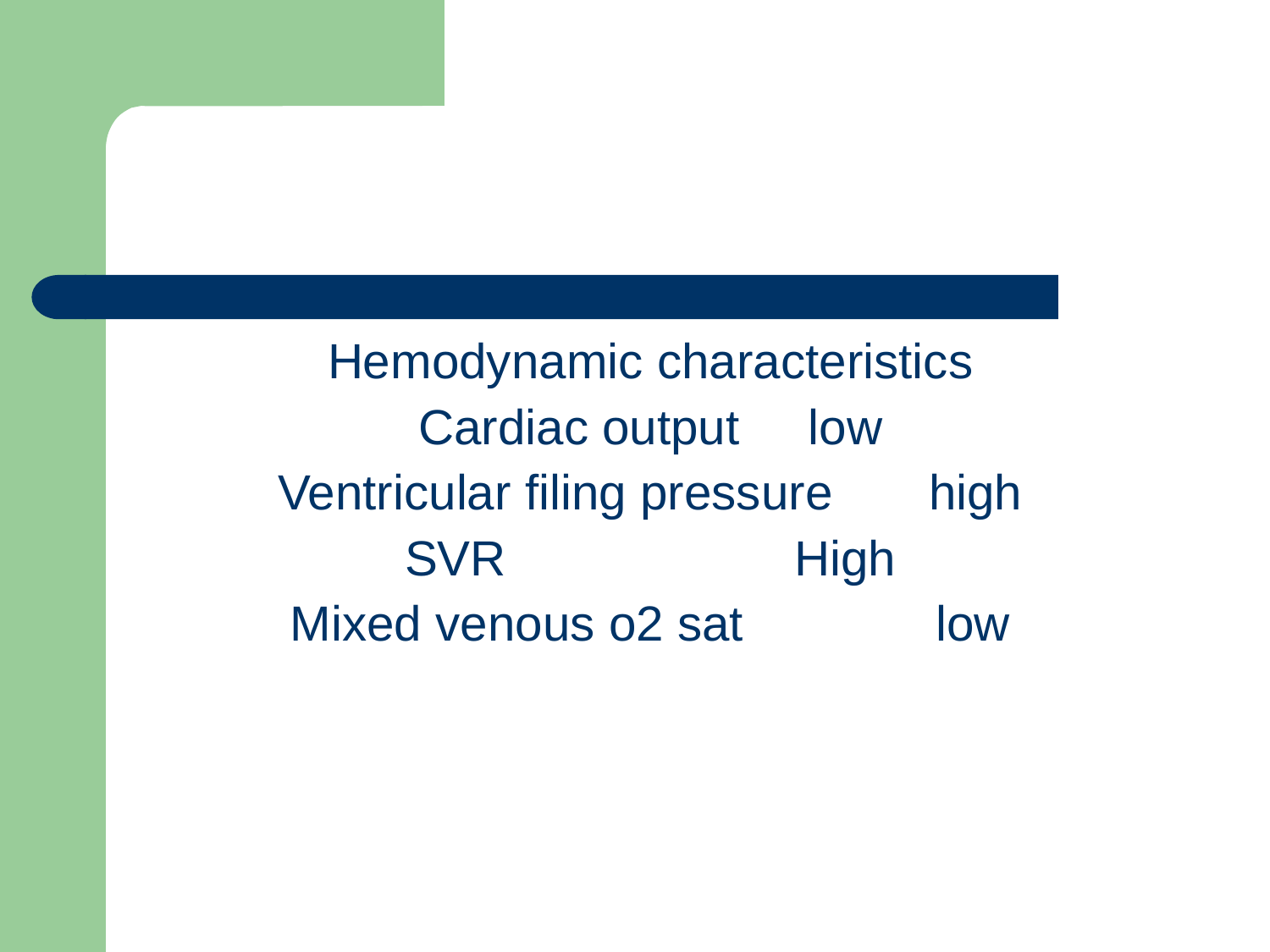

Hemodynamic characteristics
Cardiac output     low
Ventricular filing pressure       high
SVR                     High
Mixed venous o2 sat              low